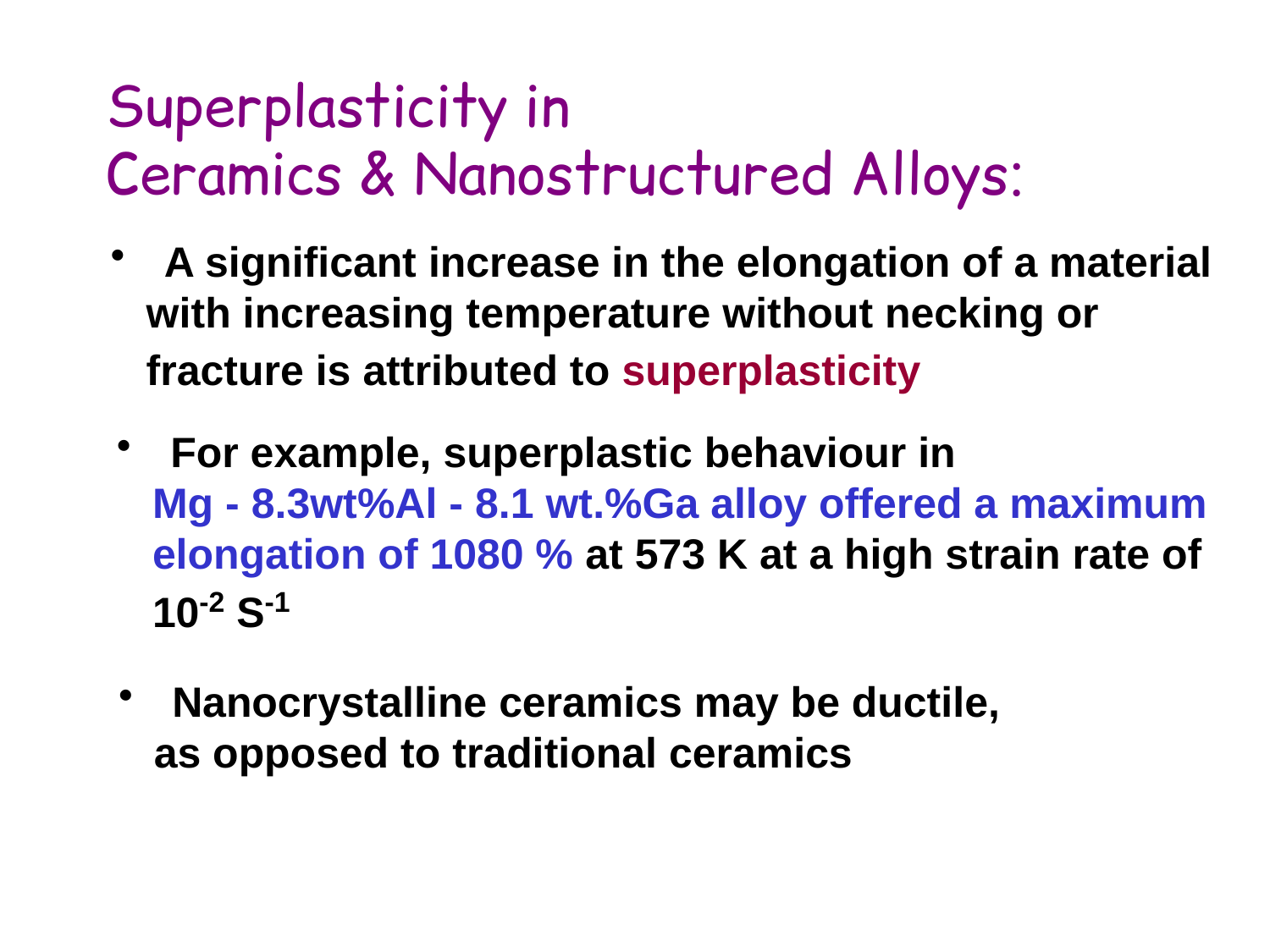

Superplasticity in
Ceramics & Nanostructured Alloys:
  A significant increase in the elongation of a material
   with increasing temperature without necking or
   fracture is attributed to superplasticity
  For example, superplastic behaviour in
   Mg - 8.3wt%Al - 8.1 wt.%Ga alloy offered a maximum
   elongation of 1080 % at 573 K at a high strain rate of
   10-2 S-1
  Nanocrystalline ceramics may be ductile,
   as opposed to traditional ceramics